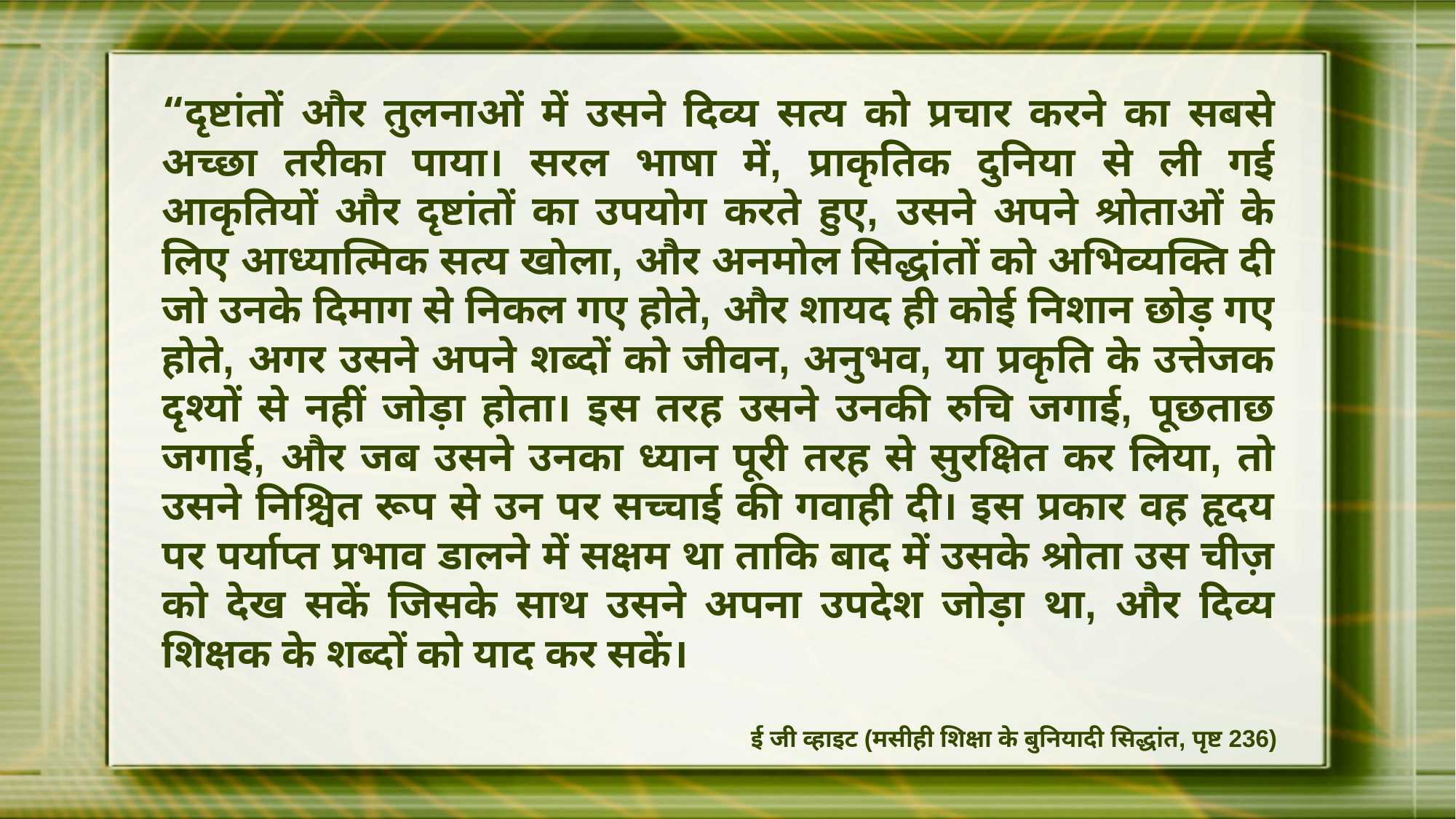

“दृष्टांतों और तुलनाओं में उसने दिव्य सत्य को प्रचार करने का सबसे अच्छा तरीका पाया। सरल भाषा में, प्राकृतिक दुनिया से ली गई आकृतियों और दृष्टांतों का उपयोग करते हुए, उसने अपने श्रोताओं के लिए आध्यात्मिक सत्य खोला, और अनमोल सिद्धांतों को अभिव्यक्ति दी जो उनके दिमाग से निकल गए होते, और शायद ही कोई निशान छोड़ गए होते, अगर उसने अपने शब्दों को जीवन, अनुभव, या प्रकृति के उत्तेजक दृश्यों से नहीं जोड़ा होता। इस तरह उसने उनकी रुचि जगाई, पूछताछ जगाई, और जब उसने उनका ध्यान पूरी तरह से सुरक्षित कर लिया, तो उसने निश्चित रूप से उन पर सच्चाई की गवाही दी। इस प्रकार वह हृदय पर पर्याप्त प्रभाव डालने में सक्षम था ताकि बाद में उसके श्रोता उस चीज़ को देख सकें जिसके साथ उसने अपना उपदेश जोड़ा था, और दिव्य शिक्षक के शब्दों को याद कर सकें।
ई जी व्हाइट (मसीही शिक्षा के बुनियादी सिद्धांत, पृष्ट 236)